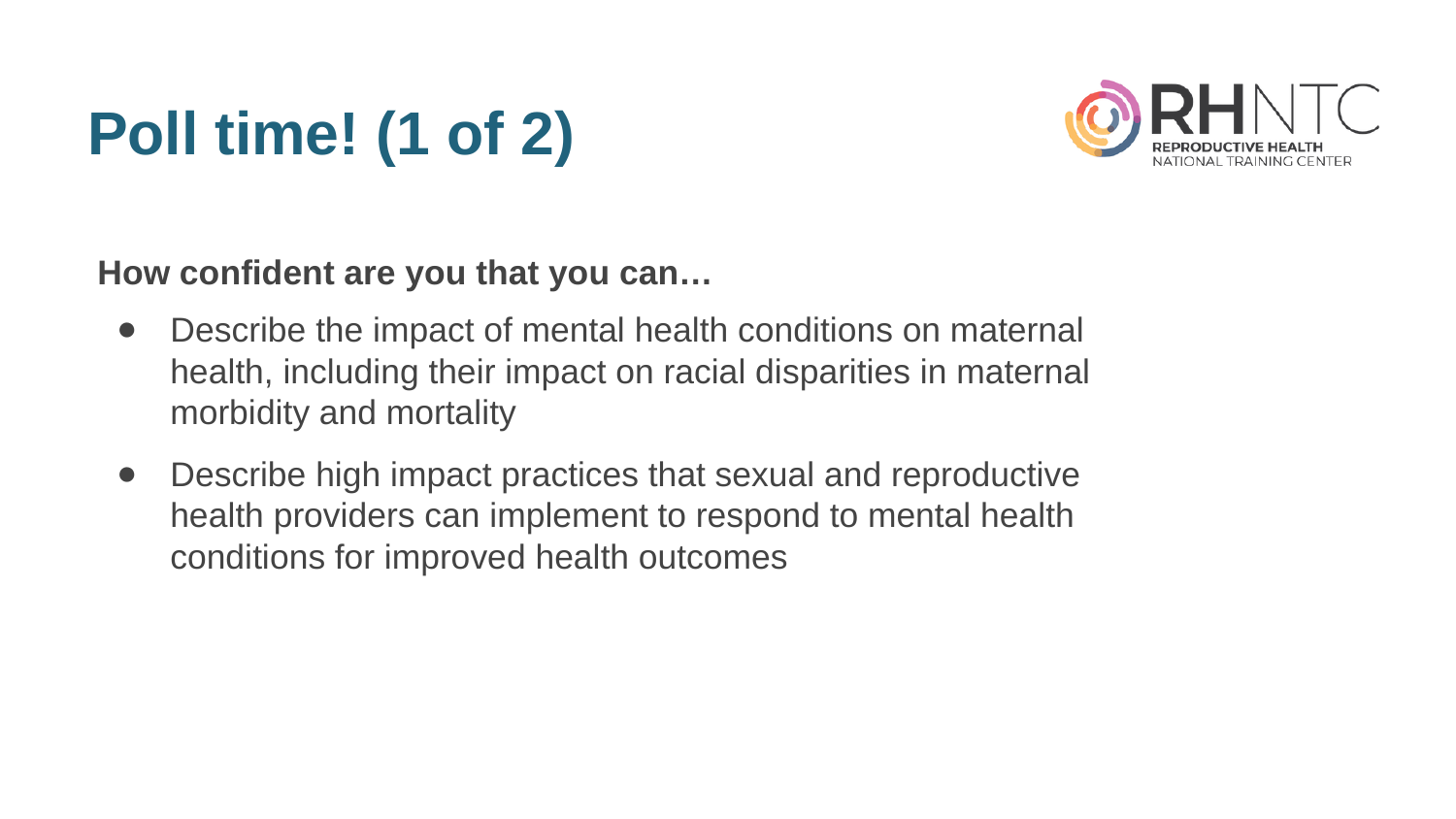

# Poll time! (1 of 2)
How confident are you that you can…
Describe the impact of mental health conditions on maternal health, including their impact on racial disparities in maternal morbidity and mortality
Describe high impact practices that sexual and reproductive health providers can implement to respond to mental health conditions for improved health outcomes